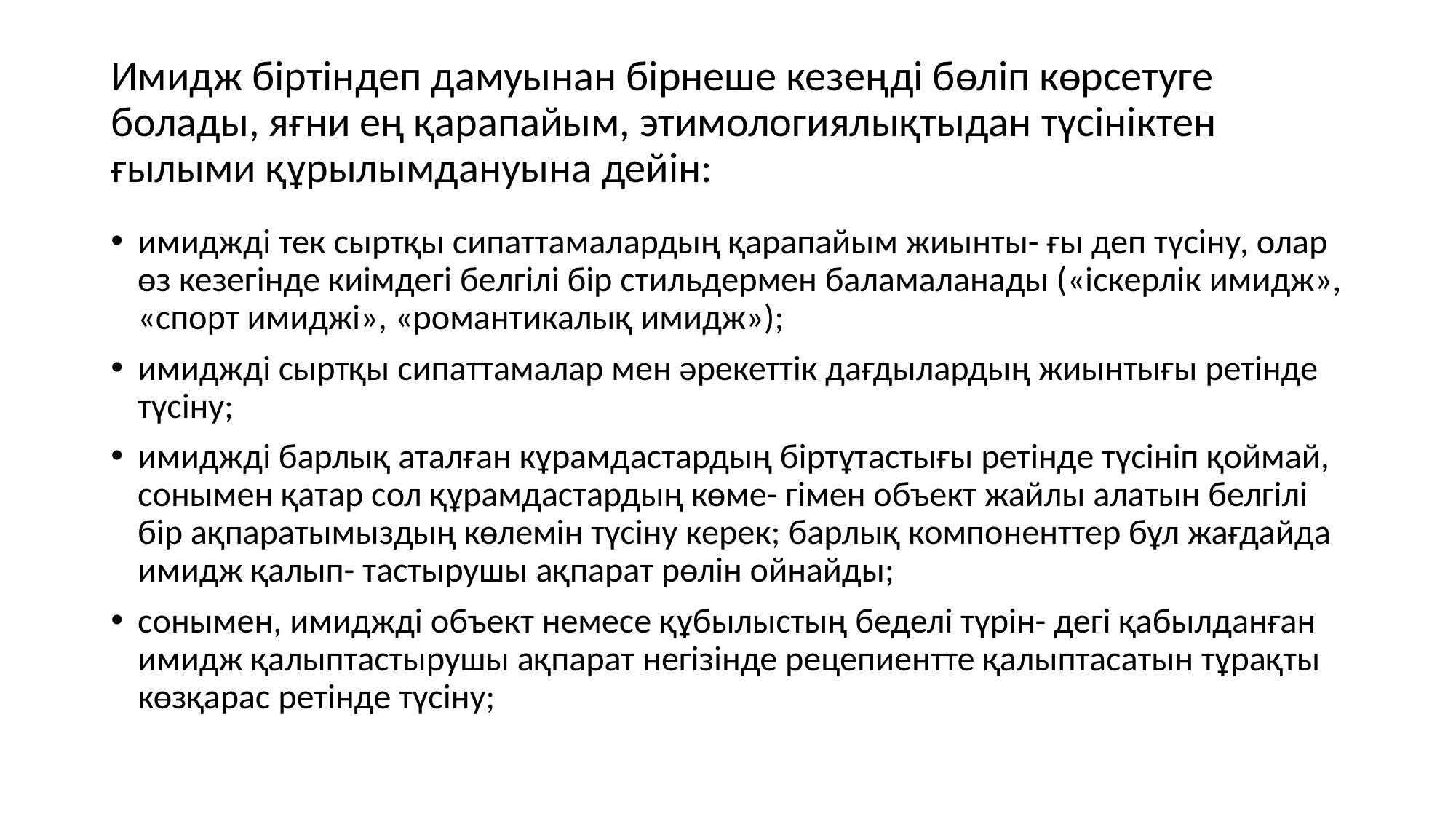

# Имидж біртіндеп дамуынан бірнеше кезеңді бөліп көрсетуге болады, яғни ең қарапайым, этимологиялықтыдан түсініктен ғылыми құрылымдануына дейін:
имиджді тек сыртқы сипаттамалардың қарапайым жиынты- ғы деп түсіну, олар өз кезегінде киімдегі белгілі бір стильдермен баламаланады («іскерлік имидж», «спорт имиджі», «романтикалық имидж»);
имиджді сыртқы сипаттамалар мен əрекеттік дағдылардың жиынтығы ретінде түсіну;
имиджді барлық аталған кұрамдастардың біртұтастығы ретінде түсініп қоймай, сонымен қатар сол құрамдастардың көме- гімен объект жайлы алатын белгілі бір ақпаратымыздың көлемін түсіну керек; барлық компоненттер бұл жағдайда имидж қалып- тастырушы ақпарат рөлін ойнайды;
сонымен, имиджді объект немесе құбылыстың беделі түрін- дегі қабылданған имидж қалыптастырушы ақпарат негізінде рецепиентте қалыптасатын тұрақты көзқарас ретінде түсіну;